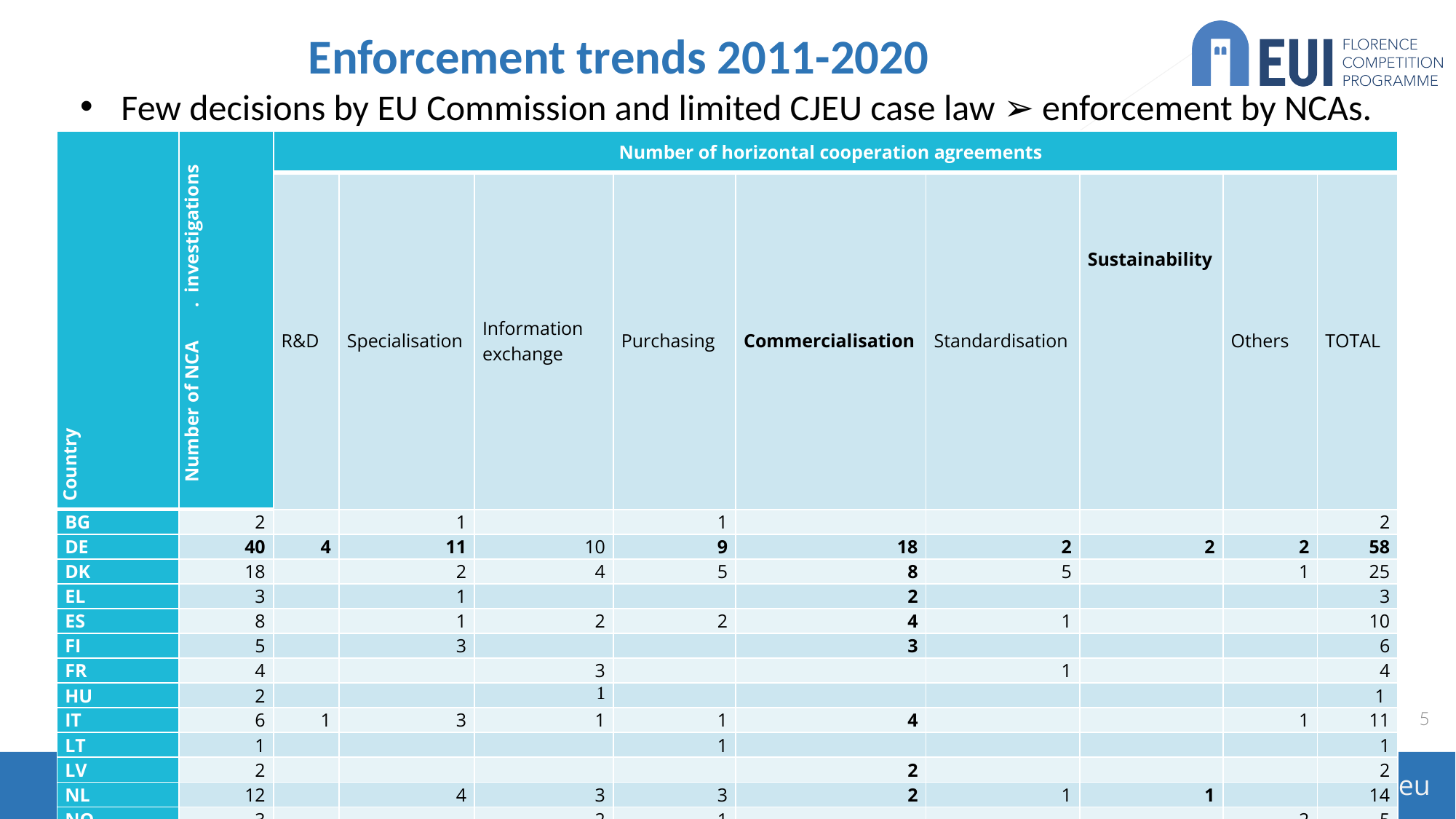

Enforcement trends 2011-2020
Few decisions by EU Commission and limited CJEU case law ➢ enforcement by NCAs.

| Country | Number of NCA . investigations | Number of horizontal cooperation agreements |  |  |  |  |  |  |  |  |
| --- | --- | --- | --- | --- | --- | --- | --- | --- | --- | --- |
|  |  | R&D | Specialisation | Information exchange | Purchasing | Commercialisation | Standardisation | Sustainability | Others | TOTAL |
| BG | 2 |  | 1 |  | 1 |  |  |  |  | 2 |
| DE | 40 | 4 | 11 | 10 | 9 | 18 | 2 | 2 | 2 | 58 |
| DK | 18 |  | 2 | 4 | 5 | 8 | 5 |  | 1 | 25 |
| EL | 3 |  | 1 |  |  | 2 |  |  |  | 3 |
| ES | 8 |  | 1 | 2 | 2 | 4 | 1 |  |  | 10 |
| FI | 5 |  | 3 |  |  | 3 |  |  |  | 6 |
| FR | 4 |  |  | 3 |  |  | 1 |  |  | 4 |
| HU | 2 |  |  | 1 |  |  |  |  |  | 1 |
| IT | 6 | 1 | 3 | 1 | 1 | 4 |  |  | 1 | 11 |
| LT | 1 |  |  |  | 1 |  |  |  |  | 1 |
| LV | 2 |  |  |  |  | 2 |  |  |  | 2 |
| NL | 12 |  | 4 | 3 | 3 | 2 | 1 | 1 |  | 14 |
| NO | 3 |  |  | 2 | 1 |  |  |  | 2 | 5 |
| PT | 1 |  |  |  | 1 |  |  |  |  | 1 |
| RO | 1 |  |  |  |  | 1 |  |  |  | 1 |
| SE | 14 | 1 | 7 | 7 |  | 5 | 1 | 2 | 1 | 24 |
| SI | 1 |  |  |  |  |  |  |  | 1 | 1 |
| UK | 4 |  |  | 3 |  | 1 | 1 |  |  | 5 |
| Total | 127 | 6 | 33 | 36 | 24 | 50 | 12 | 5 | 8 | 174 |
5